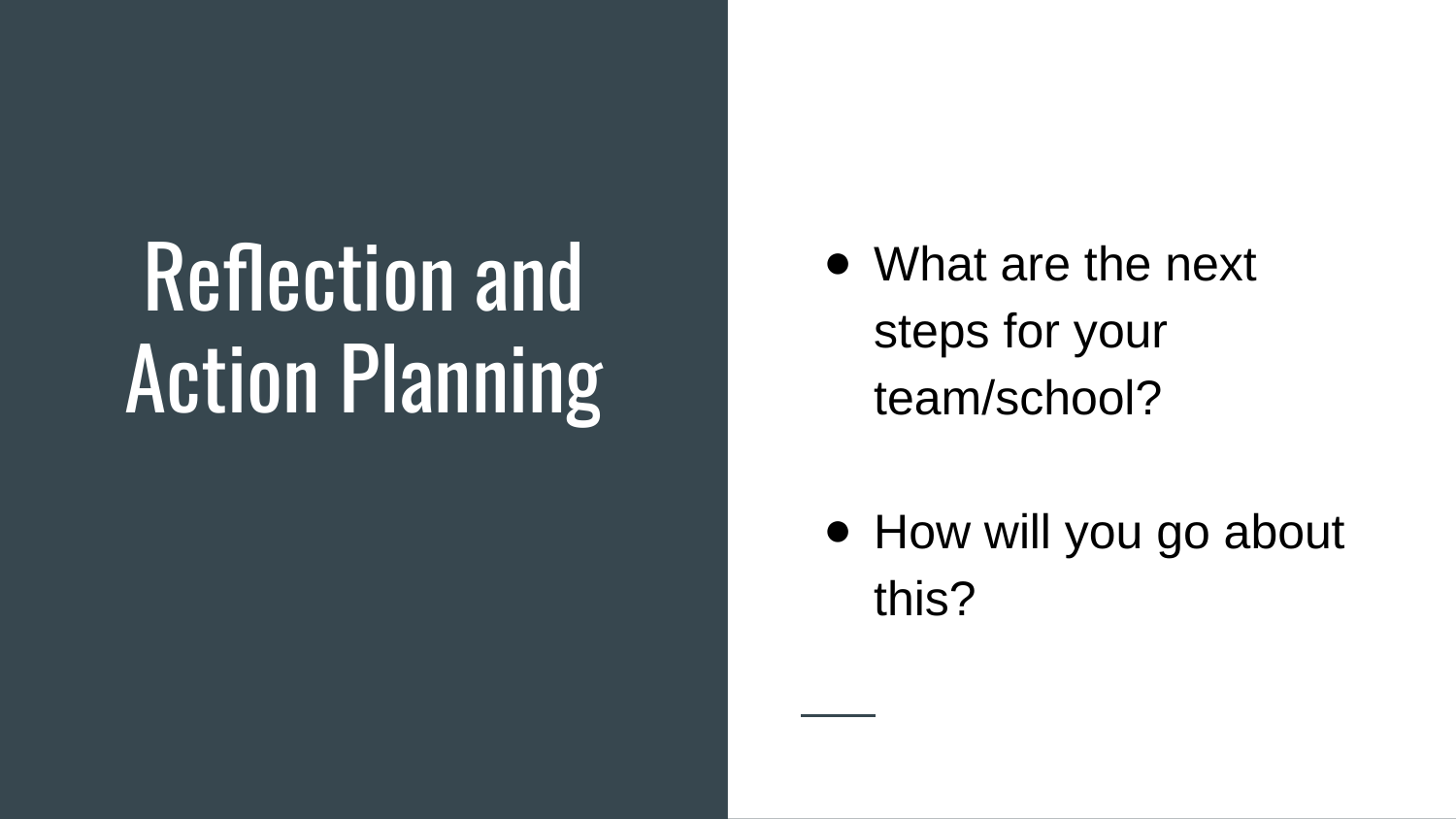

What are the next steps for your team/school?

How will you go about this?
# Reflection and Action Planning